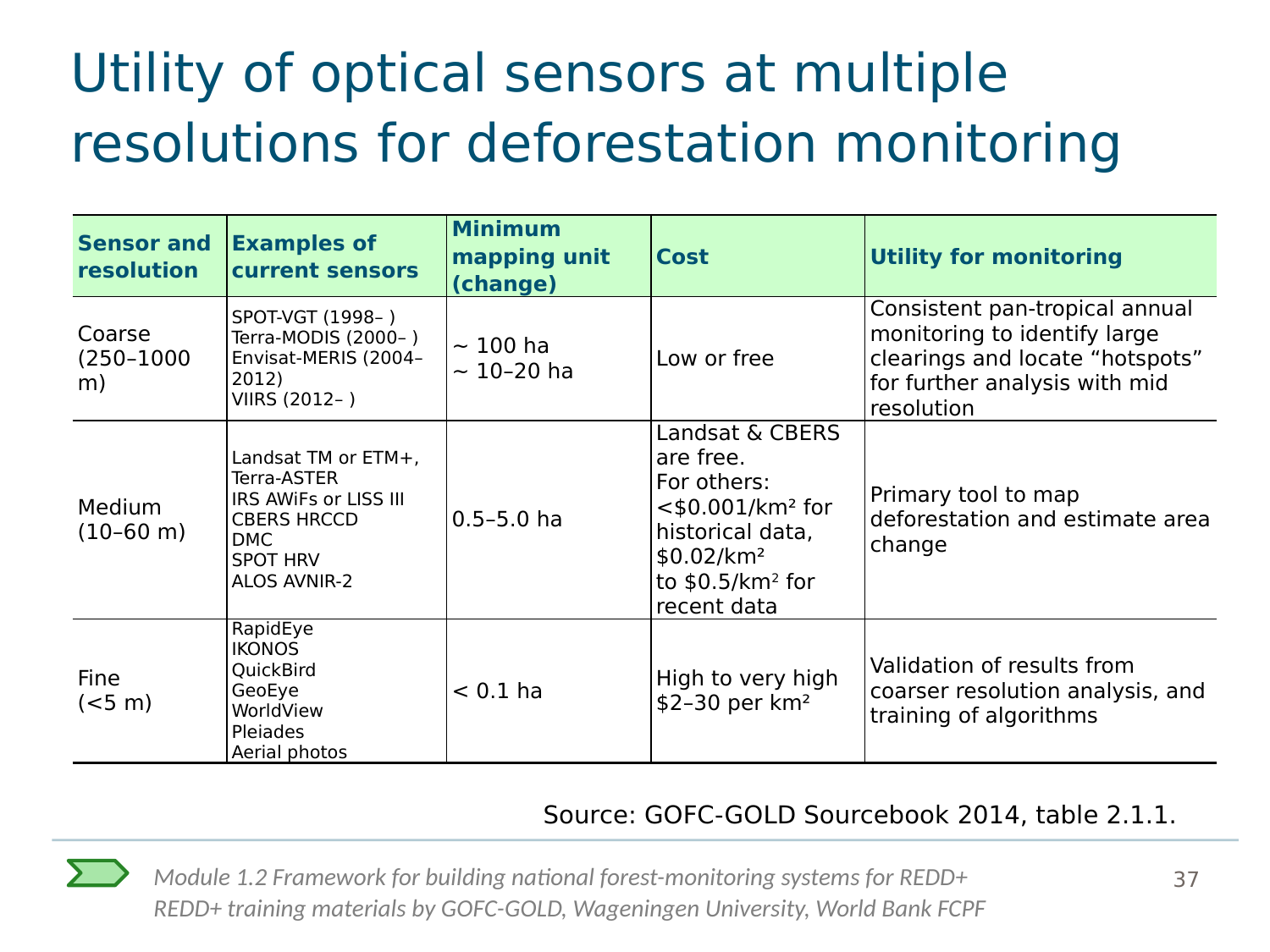

# Utility of optical sensors at multiple resolutions for deforestation monitoring
| Sensor and resolution | Examples of current sensors | Minimum mapping unit (change) | Cost | Utility for monitoring |
| --- | --- | --- | --- | --- |
| Coarse (250–1000 m) | SPOT-VGT (1998– ) Terra-MODIS (2000– ) Envisat-MERIS (2004– 2012) VIIRS (2012– ) | ~ 100 ha ~ 10–20 ha | Low or free | Consistent pan-tropical annual monitoring to identify large clearings and locate “hotspots” for further analysis with mid resolution |
| Medium (10–60 m) | Landsat TM or ETM+, Terra-ASTER IRS AWiFs or LISS III CBERS HRCCD DMC SPOT HRV ALOS AVNIR-2 | 0.5–5.0 ha | Landsat & CBERS are free. For others: <$0.001/km² for historical data, $0.02/km² to $0.5/km2 for recent data | Primary tool to map deforestation and estimate area change |
| Fine (<5 m) | RapidEye IKONOS QuickBird GeoEye WorldView Pleiades Aerial photos | < 0.1 ha | High to very high $2–30 per km² | Validation of results from coarser resolution analysis, and training of algorithms |
Source: GOFC-GOLD Sourcebook 2014, table 2.1.1.